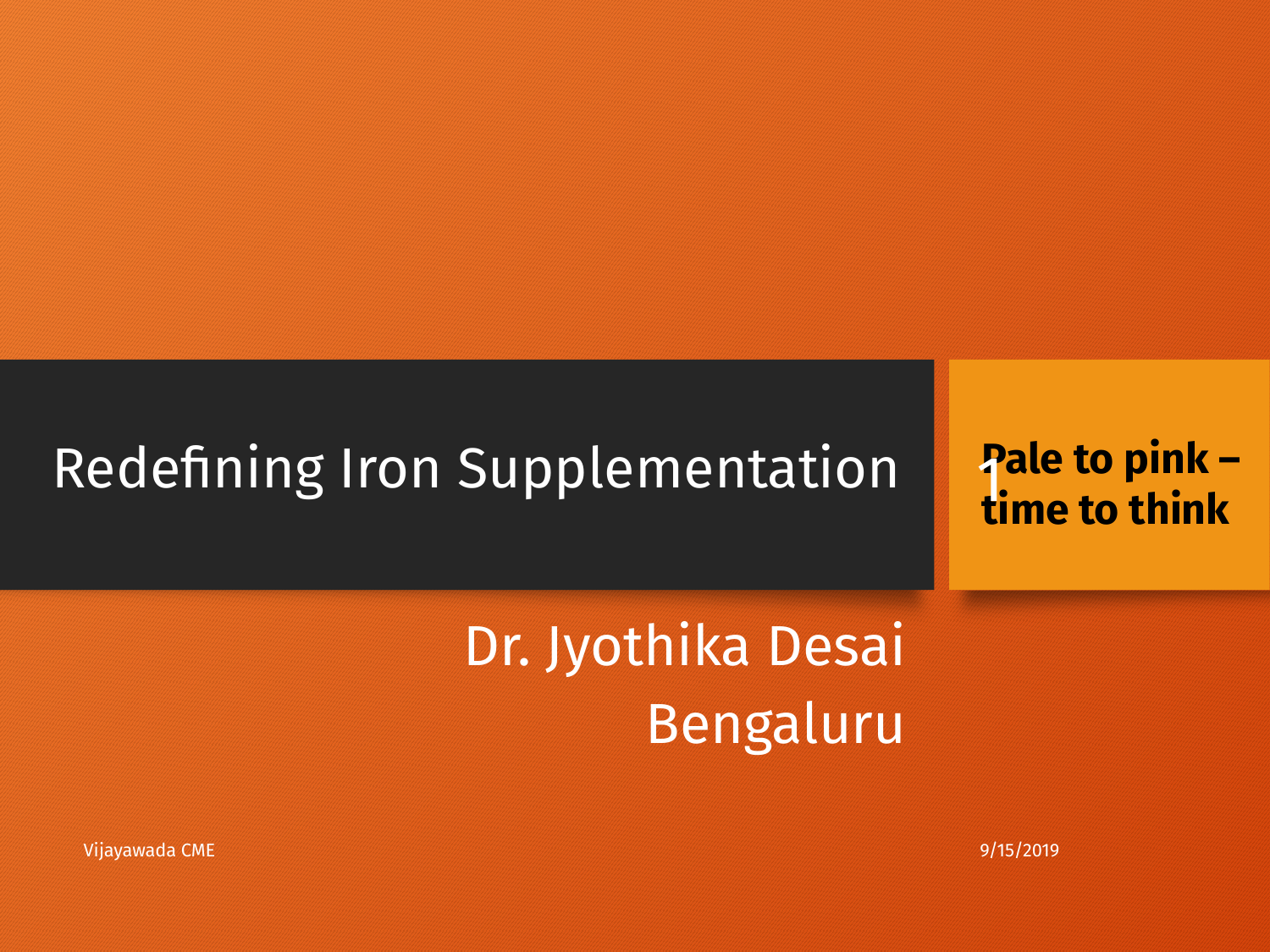

#
1
Redefining Iron Supplementation
Pale to pink –
time to think
Dr. Jyothika Desai
Bengaluru
9/15/2019
Vijayawada CME